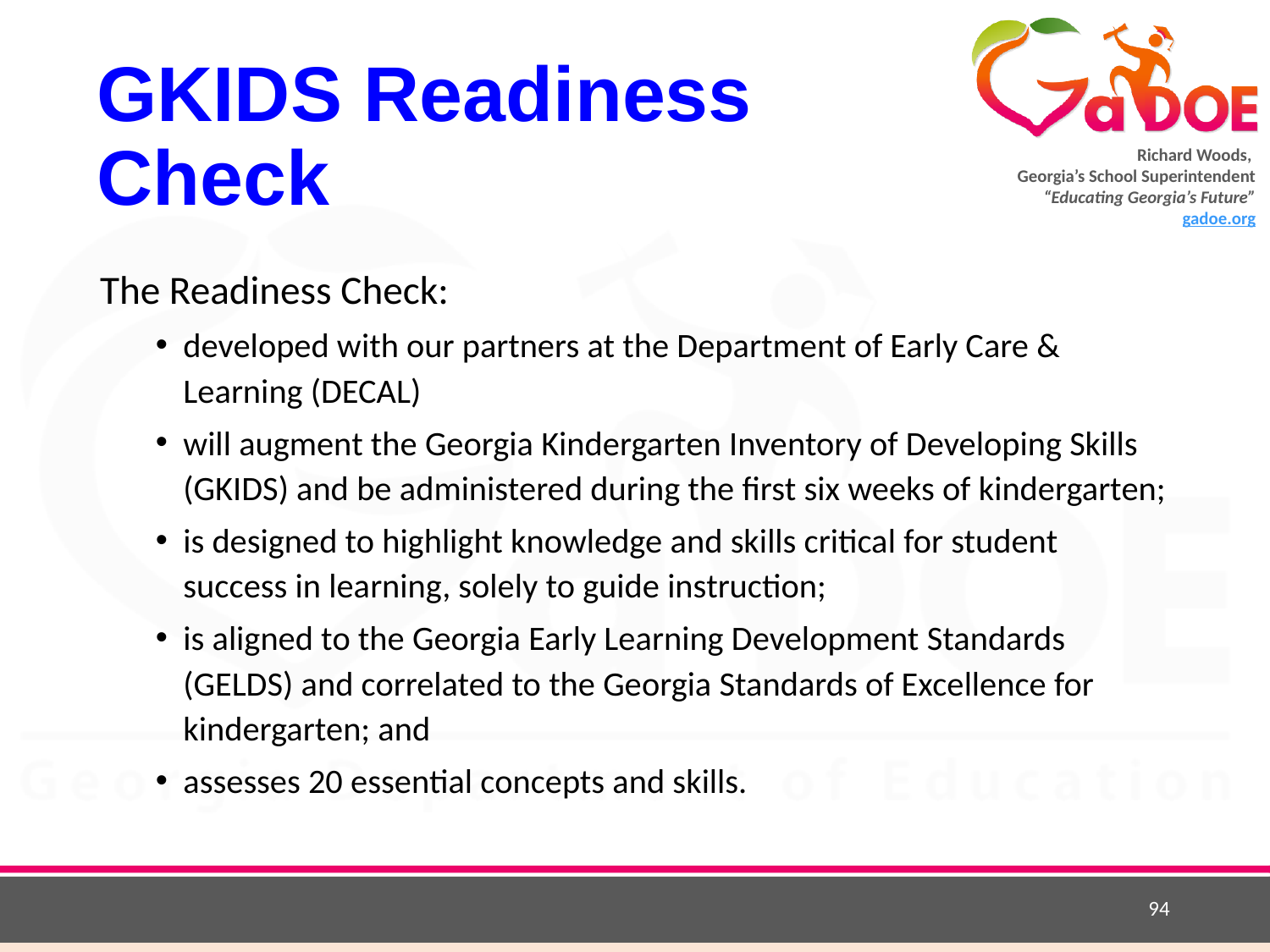

# GKIDS Readiness Check
The Readiness Check:
developed with our partners at the Department of Early Care & Learning (DECAL)
will augment the Georgia Kindergarten Inventory of Developing Skills (GKIDS) and be administered during the first six weeks of kindergarten;
is designed to highlight knowledge and skills critical for student success in learning, solely to guide instruction;
is aligned to the Georgia Early Learning Development Standards (GELDS) and correlated to the Georgia Standards of Excellence for kindergarten; and
assesses 20 essential concepts and skills.
94